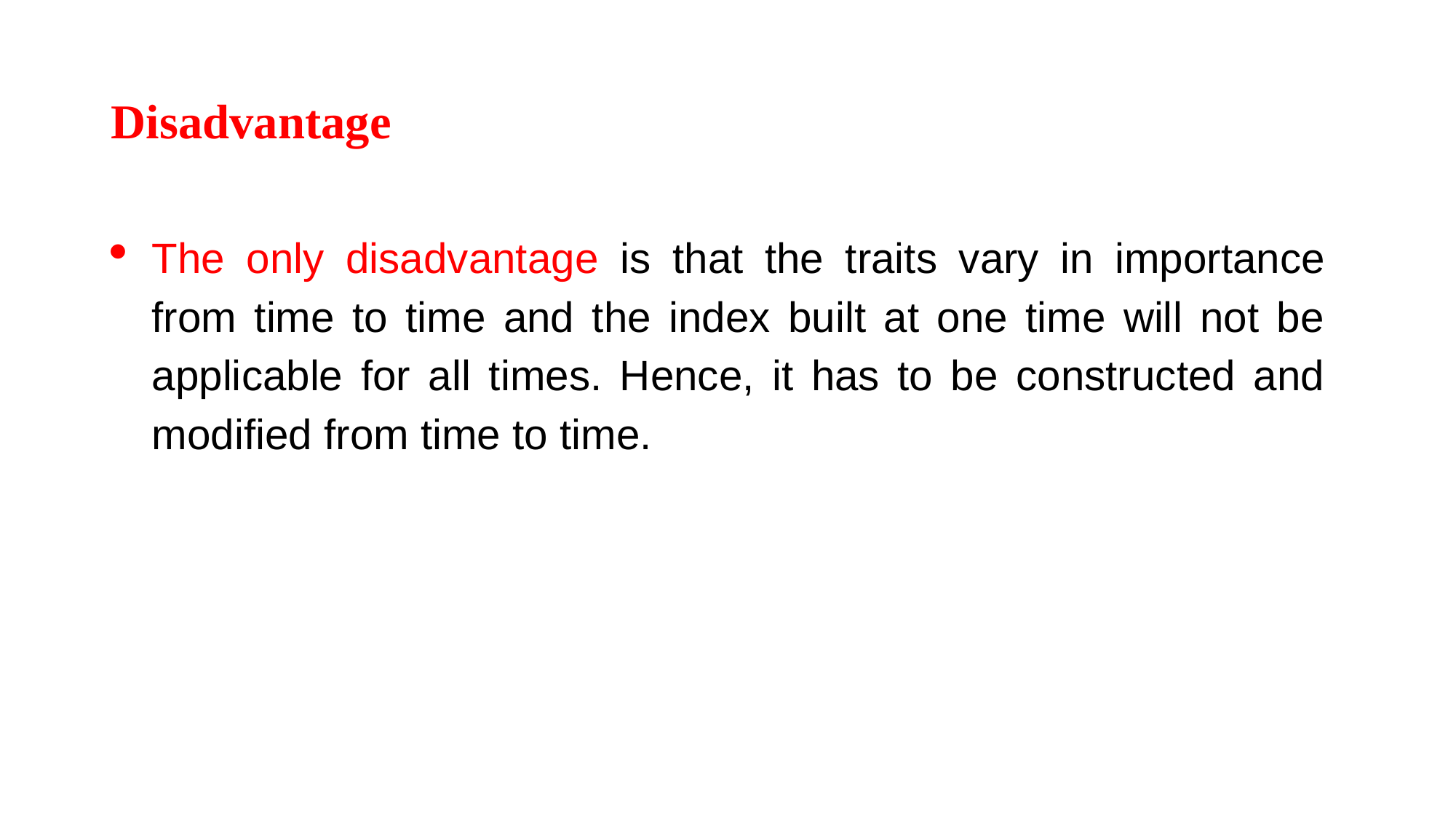

# Disadvantage
The only disadvantage is that the traits vary in importance from time to time and the index built at one time will not be applicable for all times. Hence, it has to be constructed and modified from time to time.